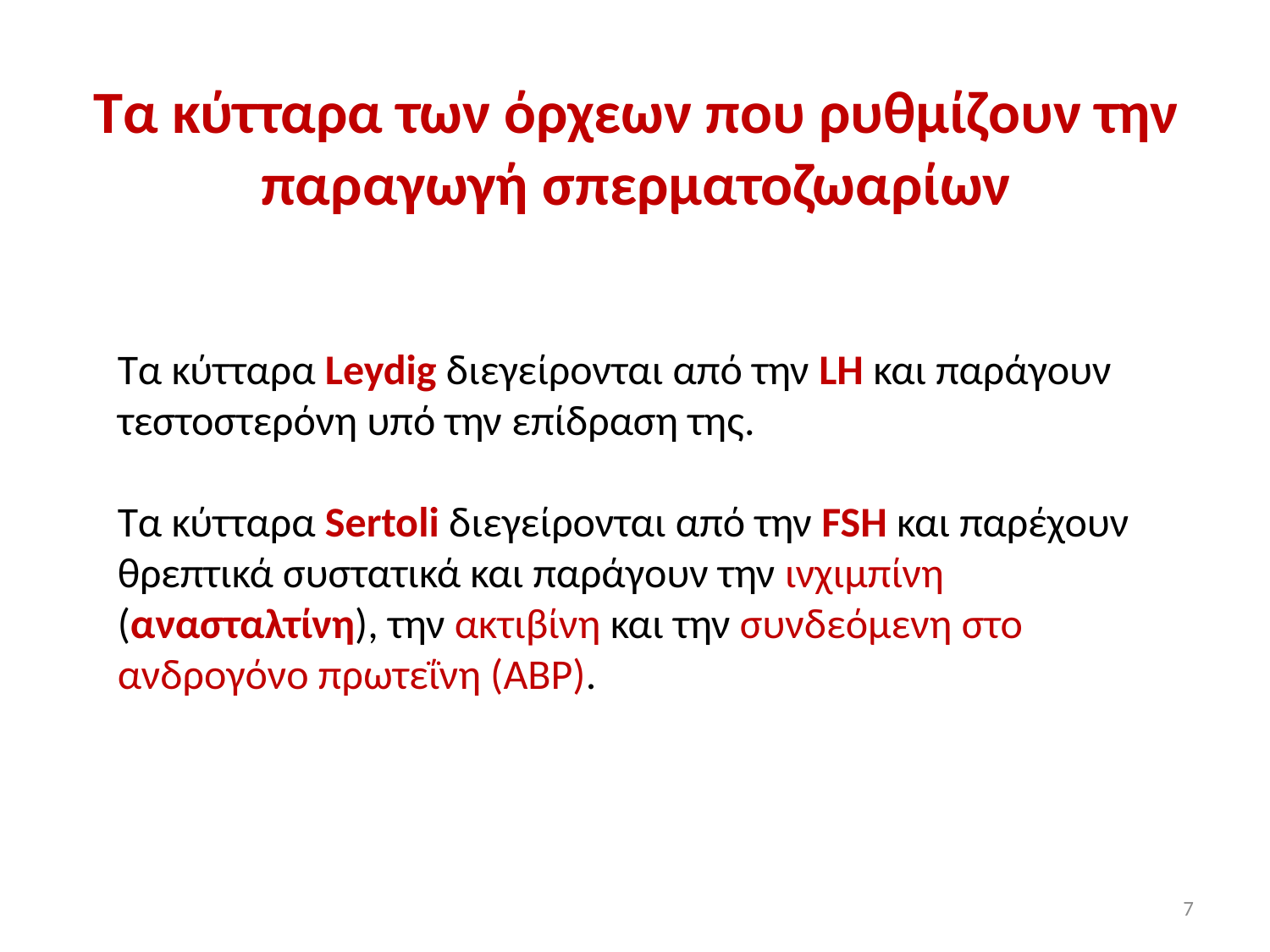

# Τα κύτταρα των όρχεων που ρυθμίζουν την παραγωγή σπερματοζωαρίων
Τα κύτταρα Leydig διεγείρονται από την LH και παράγουν τεστοστερόνη υπό την επίδραση της.

Τα κύτταρα Sertoli διεγείρονται από την FSH και παρέχουν θρεπτικά συστατικά και παράγουν την ινχιμπίνη (ανασταλτίνη), την ακτιβίνη και την συνδεόμενη στο ανδρογόνο πρωτεΐνη (ABP).

7